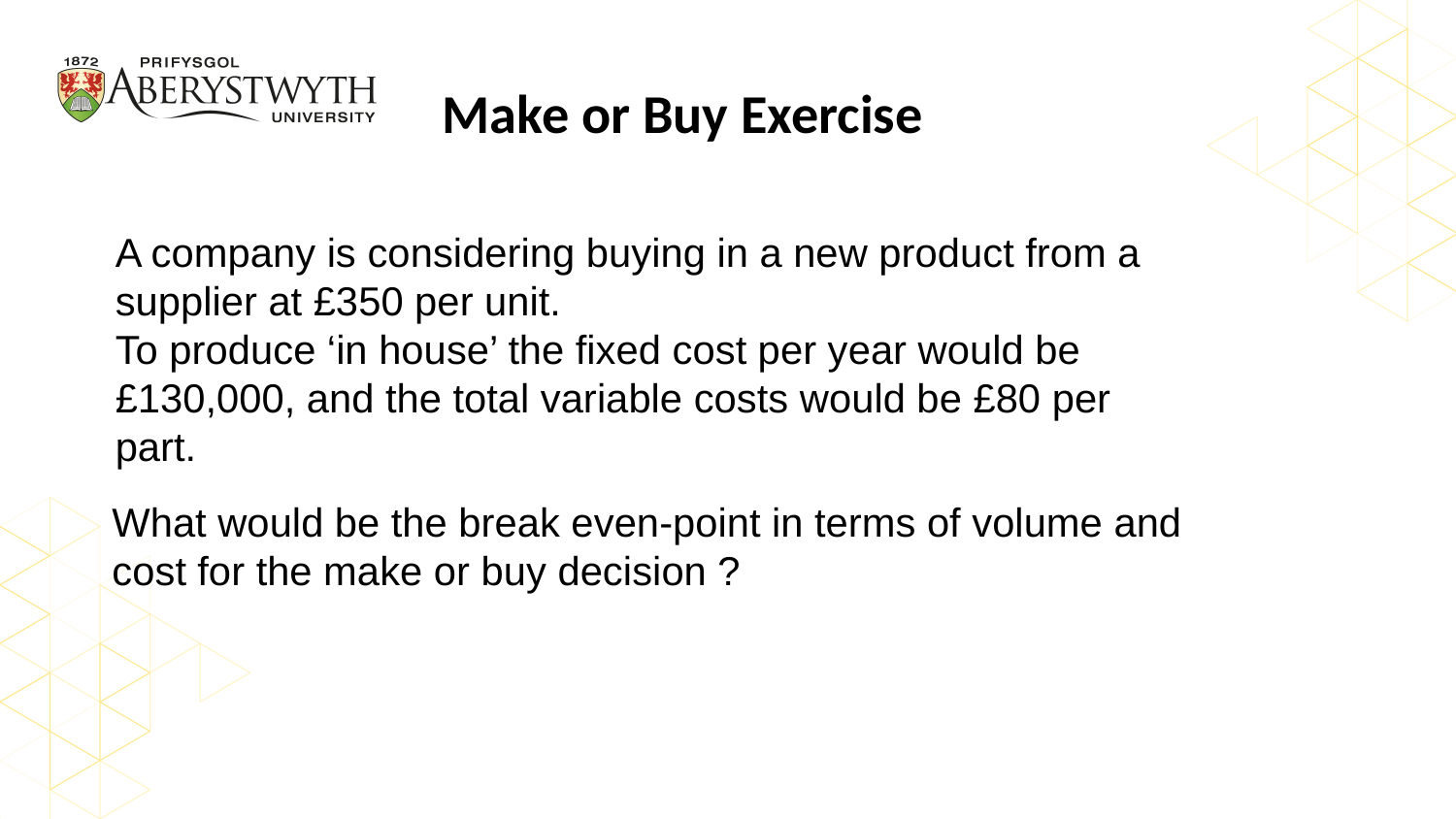

# Make or Buy Exercise
A company is considering buying in a new product from a supplier at £350 per unit.
To produce ‘in house’ the fixed cost per year would be
£130,000, and the total variable costs would be £80 per part.

What would be the break even-point in terms of volume and cost for the make or buy decision ?